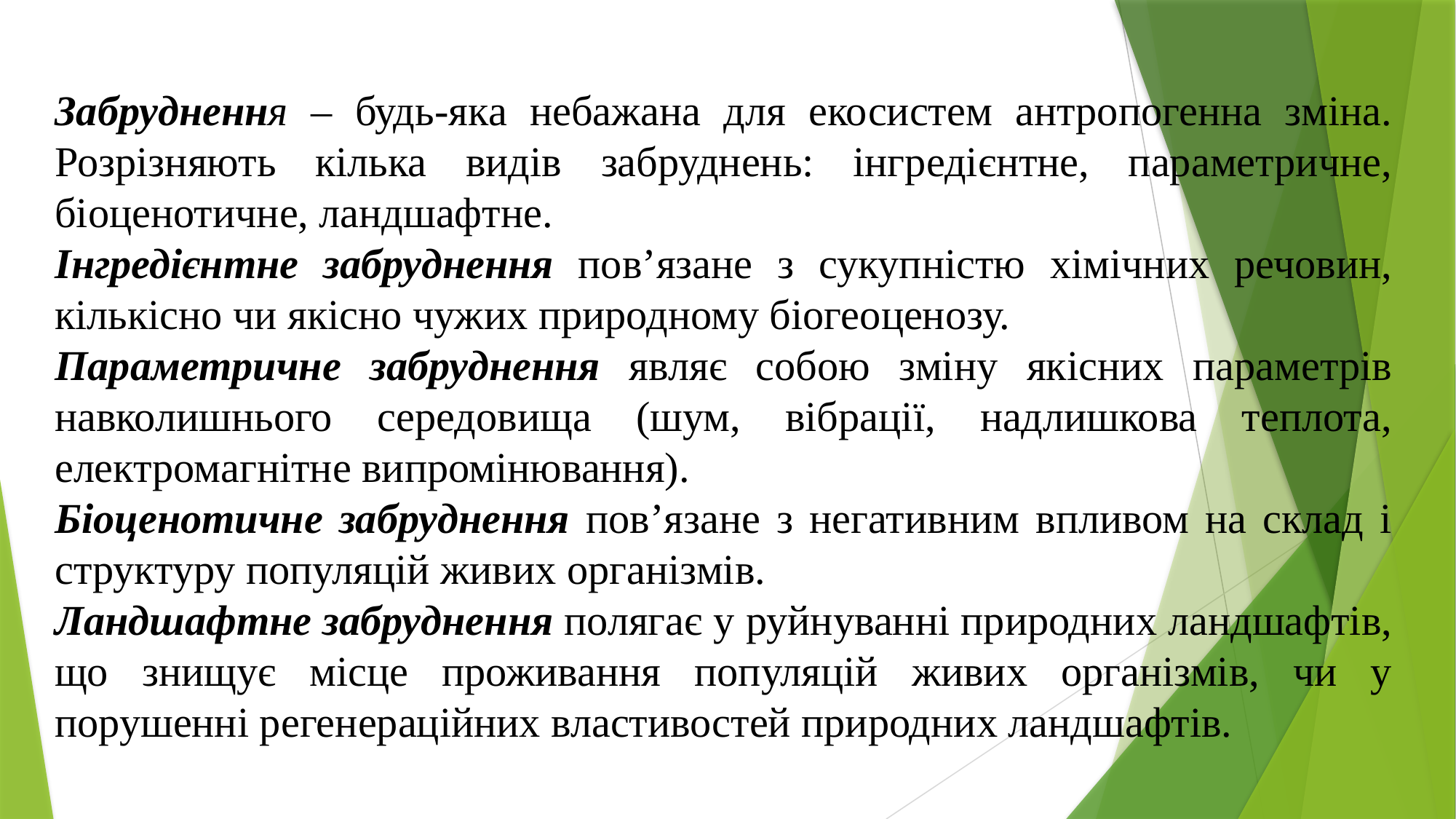

Забруднення – будь-яка небажана для екосистем антропогенна зміна. Розрізняють кілька видів забруднень: інгредієнтне, параметричне, біоценотичне, ландшафтне.
Інгредієнтне забруднення пов’язане з сукупністю хімічних речовин, кількісно чи якісно чужих природному біогеоценозу.
Параметричне забруднення являє собою зміну якісних параметрів навколишнього середовища (шум, вібрації, надлишкова теплота, електромагнітне випромінювання).
Біоценотичне забруднення пов’язане з негативним впливом на склад і структуру популяцій живих організмів.
Ландшафтне забруднення полягає у руйнуванні природних ландшафтів, що знищує місце проживання популяцій живих організмів, чи у порушенні регенераційних властивостей природних ландшафтів.